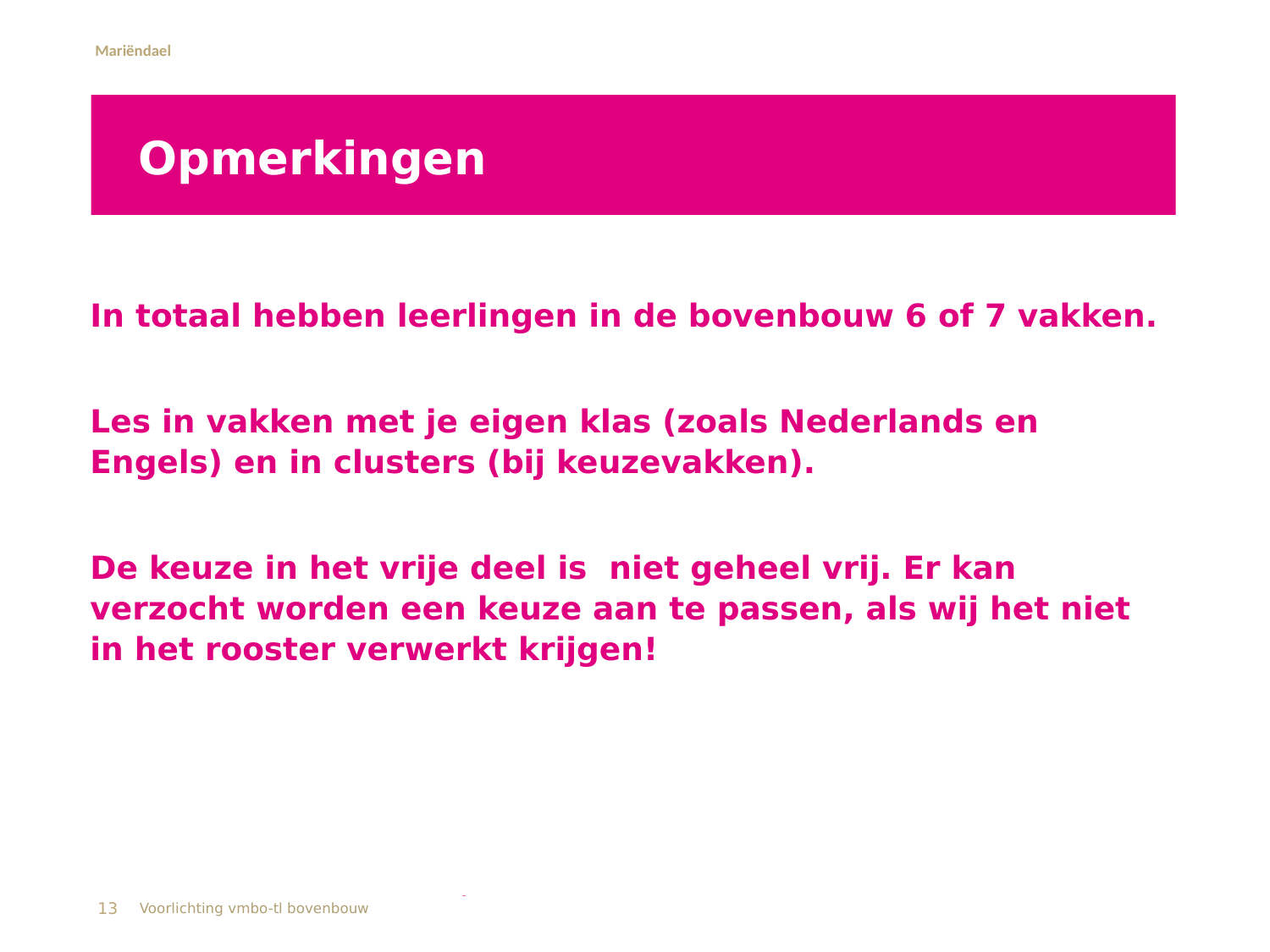

# Opmerkingen

In totaal hebben leerlingen in de bovenbouw 6 of 7 vakken.

Les in vakken met je eigen klas (zoals Nederlands en Engels) en in clusters (bij keuzevakken).

De keuze in het vrije deel is  niet geheel vrij. Er kan verzocht worden een keuze aan te passen, als wij het niet in het rooster verwerkt krijgen!

13
Voorlichting vmbo-tl bovenbouw